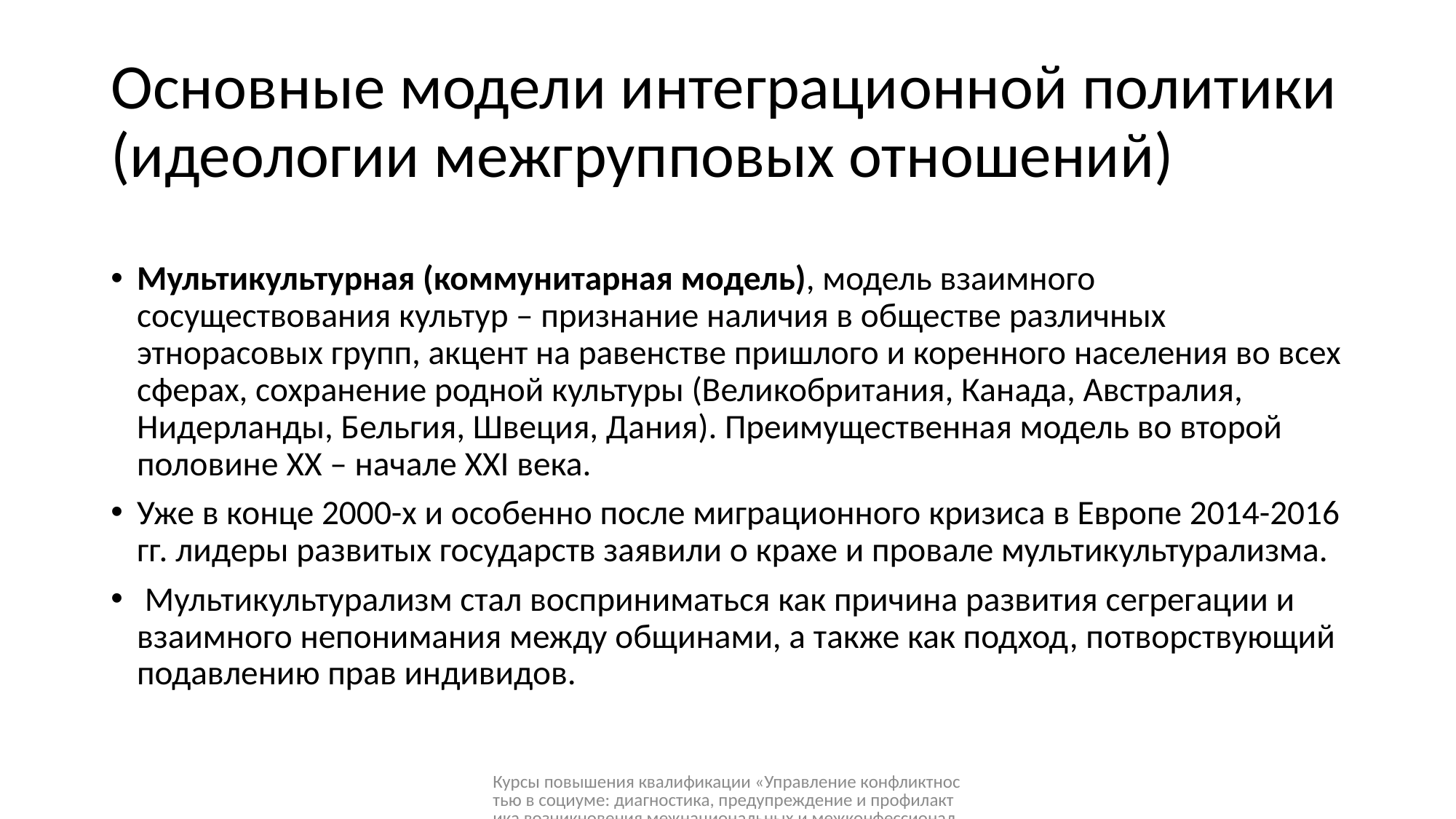

# Основные модели интеграционной политики (идеологии межгрупповых отношений)

Мультикультурная (коммунитарная модель), модель взаимного сосуществования культур – признание наличия в обществе различных этнорасовых групп, акцент на равенстве пришлого и коренного населения во всех сферах, сохранение родной культуры (Великобритания, Канада, Австралия, Нидерланды, Бельгия, Швеция, Дания). Преимущественная модель во второй половине XX – начале XXI века.
Уже в конце 2000-х и особенно после миграционного кризиса в Европе 2014-2016 гг. лидеры развитых государств заявили о крахе и провале мультикультурализма.
 Мультикультурализм стал восприниматься как причина развития сегрегации и взаимного непонимания между общинами, а также как подход, потворствующий подавлению прав индивидов.
Курсы повышения квалификации «Управление конфликтностью в социуме: диагностика, предупреждение и профилактика возникновения межнациональных и межконфессиональных конфликтов», 11 - 13 марта 2020